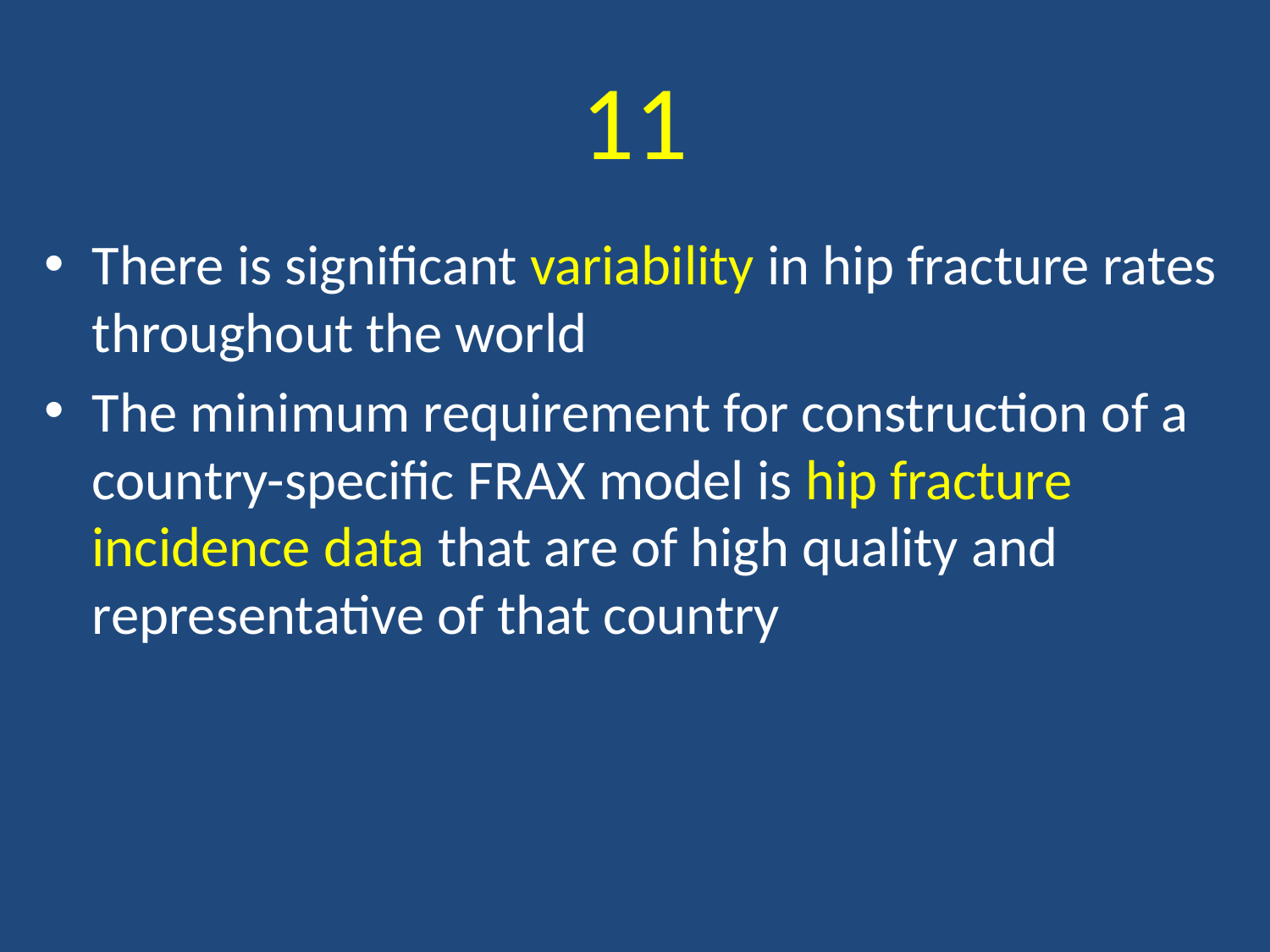

# 11
There is significant variability in hip fracture rates throughout the world
The minimum requirement for construction of a country-specific FRAX model is hip fracture incidence data that are of high quality and representative of that country